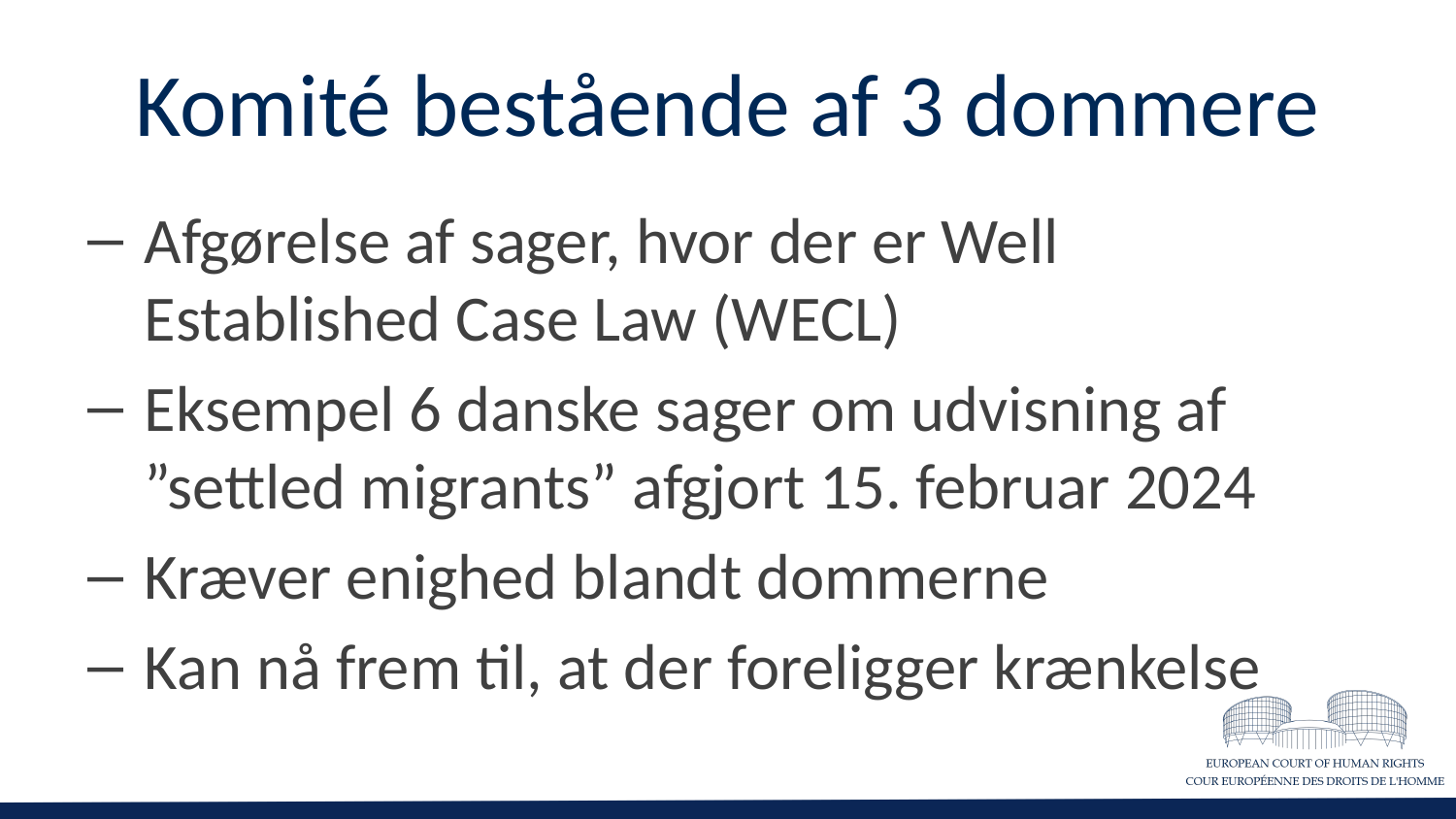

# Komité bestående af 3 dommere
Afgørelse af sager, hvor der er Well Established Case Law (WECL)
Eksempel 6 danske sager om udvisning af ”settled migrants” afgjort 15. februar 2024
Kræver enighed blandt dommerne
Kan nå frem til, at der foreligger krænkelse